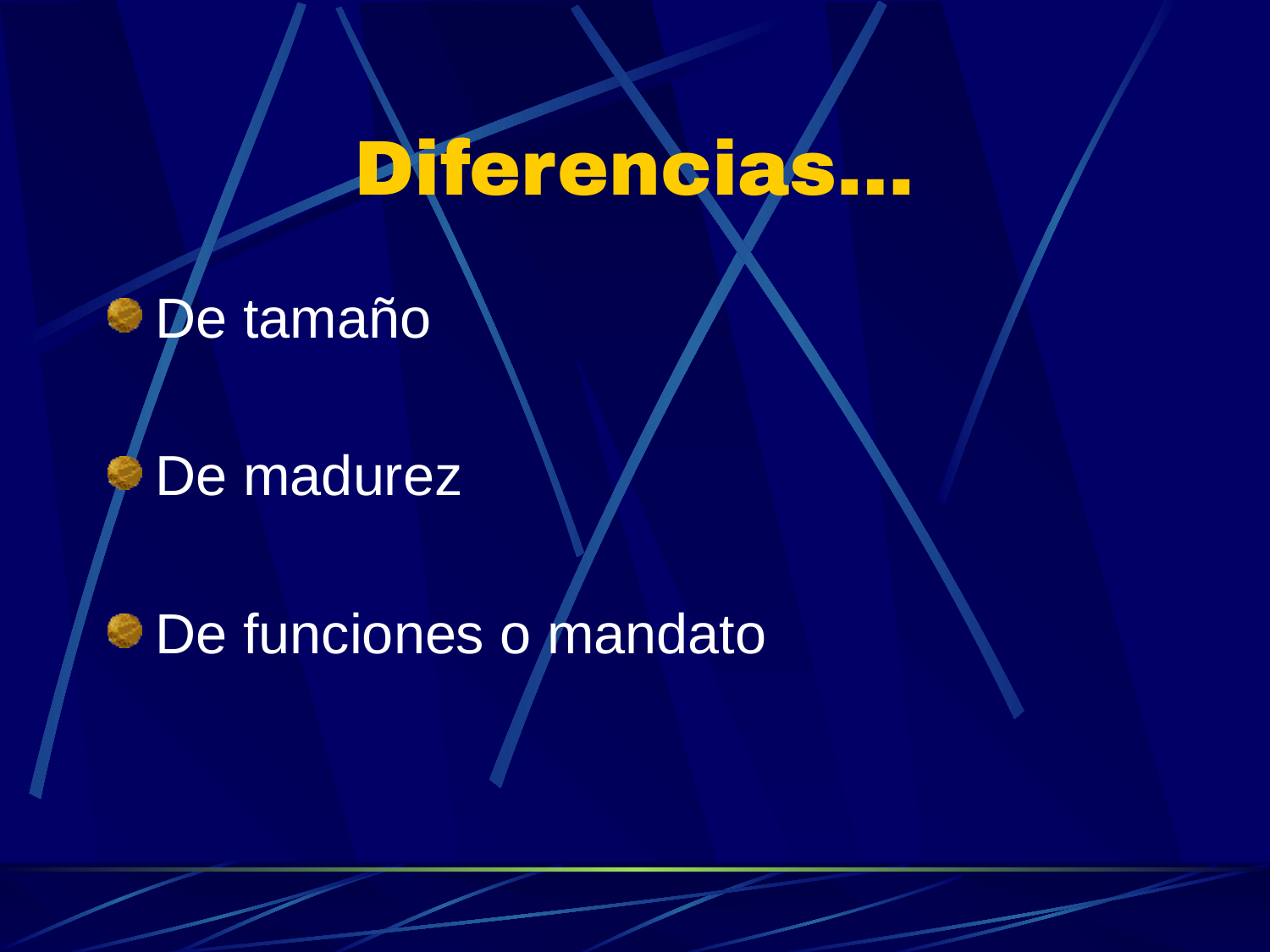

# Diferencias…
De tamaño

De madurez

De funciones o mandato